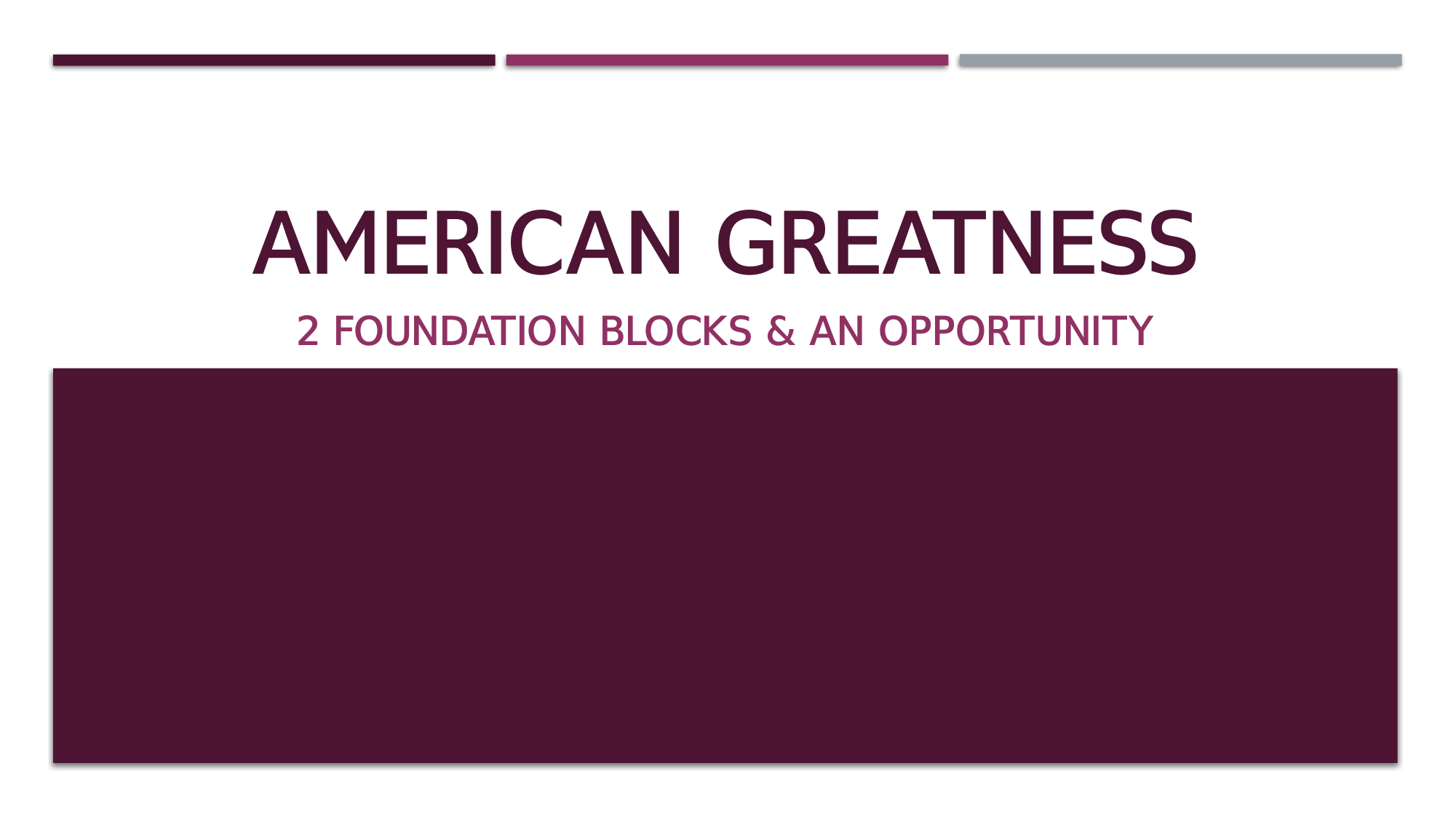

# American Greatness
2 Foundation Blocks & an Opportunity